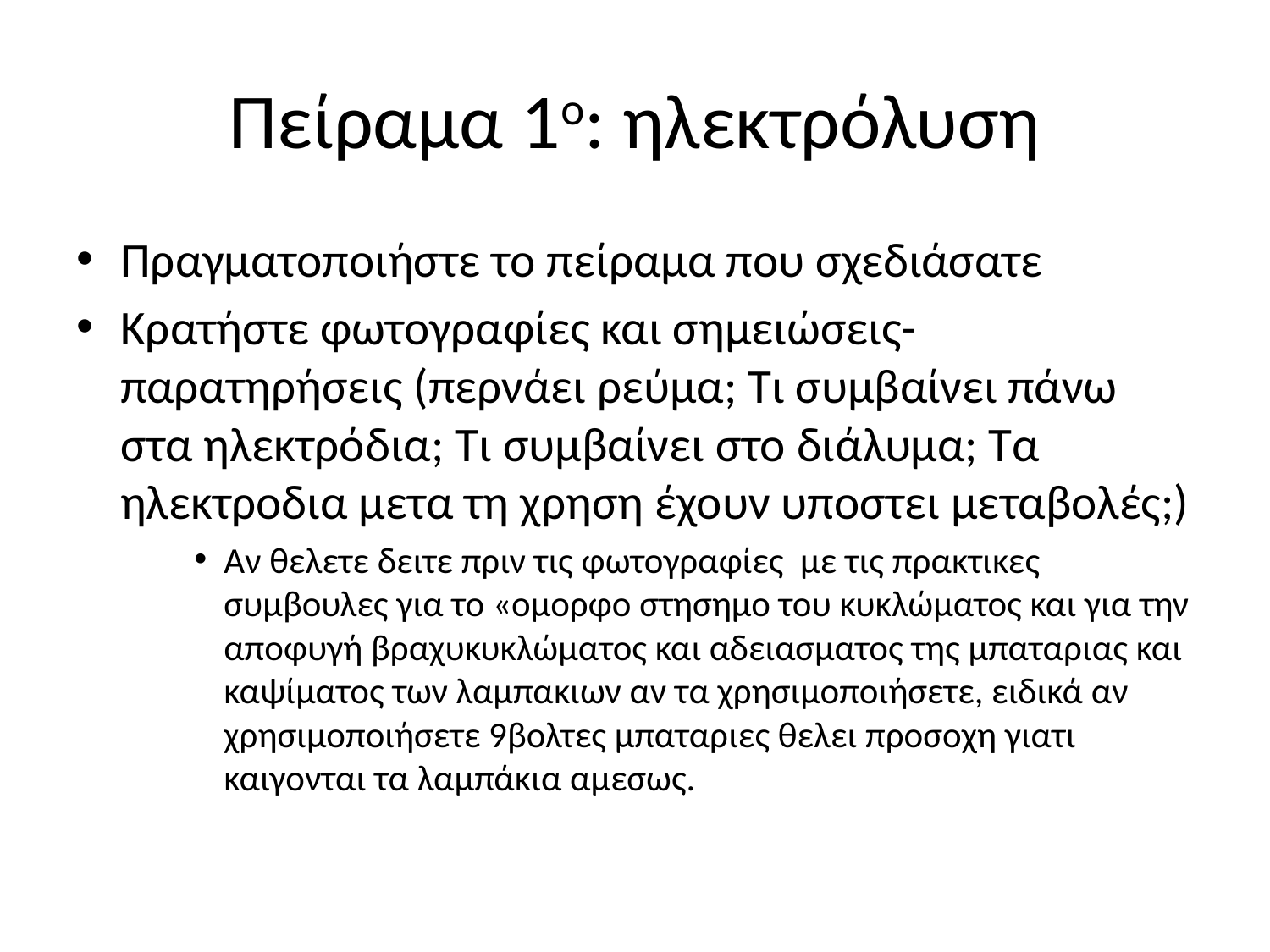

# Πείραμα 1ο: ηλεκτρόλυση
Πραγματοποιήστε το πείραμα που σχεδιάσατε
Κρατήστε φωτογραφίες και σημειώσεις-παρατηρήσεις (περνάει ρεύμα; Τι συμβαίνει πάνω στα ηλεκτρόδια; Τι συμβαίνει στο διάλυμα; Τα ηλεκτροδια μετα τη χρηση έχουν υποστει μεταβολές;)
Αν θελετε δειτε πριν τις φωτογραφίες  με τις πρακτικες συμβουλες για το «ομορφο στησημο του κυκλώματος και για την αποφυγή βραχυκυκλώματος και αδειασματος της μπαταριας και καψίματος των λαμπακιων αν τα χρησιμοποιήσετε, ειδικά αν χρησιμοποιήσετε 9βολτες μπαταριες θελει προσοχη γιατι καιγονται τα λαμπάκια αμεσως.